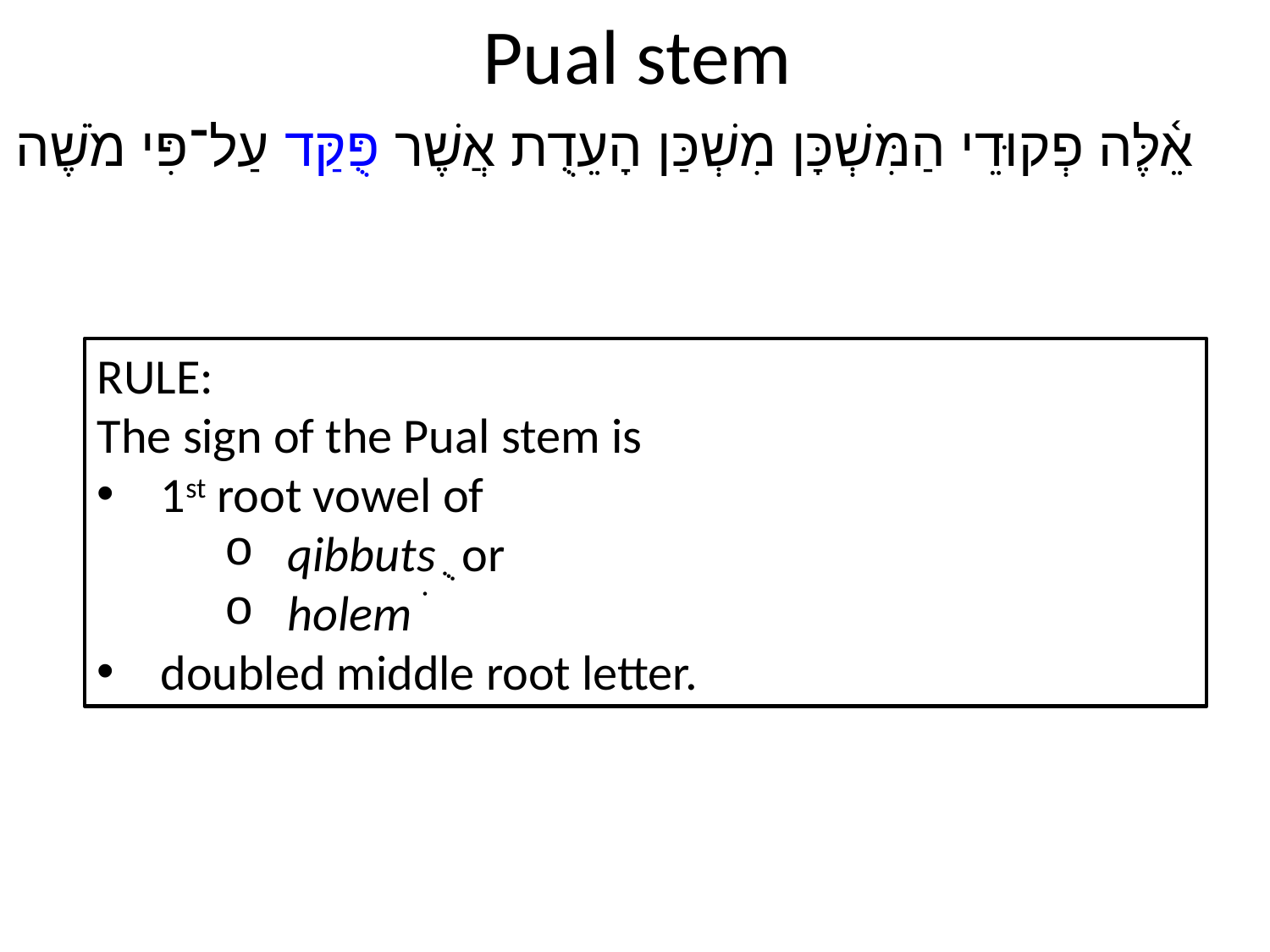

# Pual stem
אֵ֫לֶּה פְקוּדֵי הַמִּשְׁכָּן מִשְׁכַּן הָעֵדֻת אֲשֶׁר פֻּקַּד עַל־פִּי מֹשֶׁה
RULE:
The sign of the Pual stem is
1st root vowel of
qibbuts ֻ or
holem ֹ
doubled middle root letter.